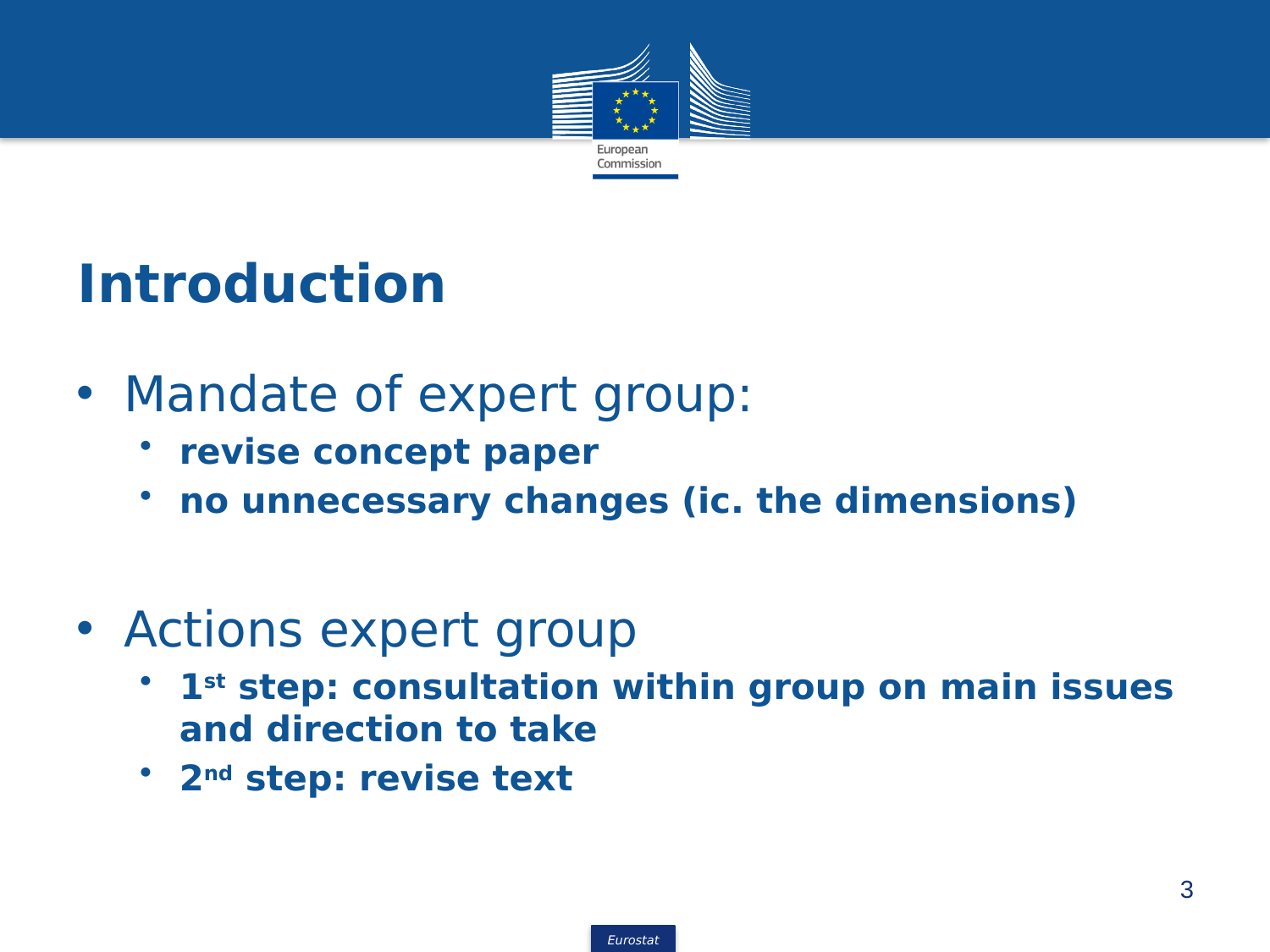

# Introduction
Mandate of expert group:
revise concept paper
no unnecessary changes (ic. the dimensions)

Actions expert group
1st step: consultation within group on main issues and direction to take
2nd step: revise text
3